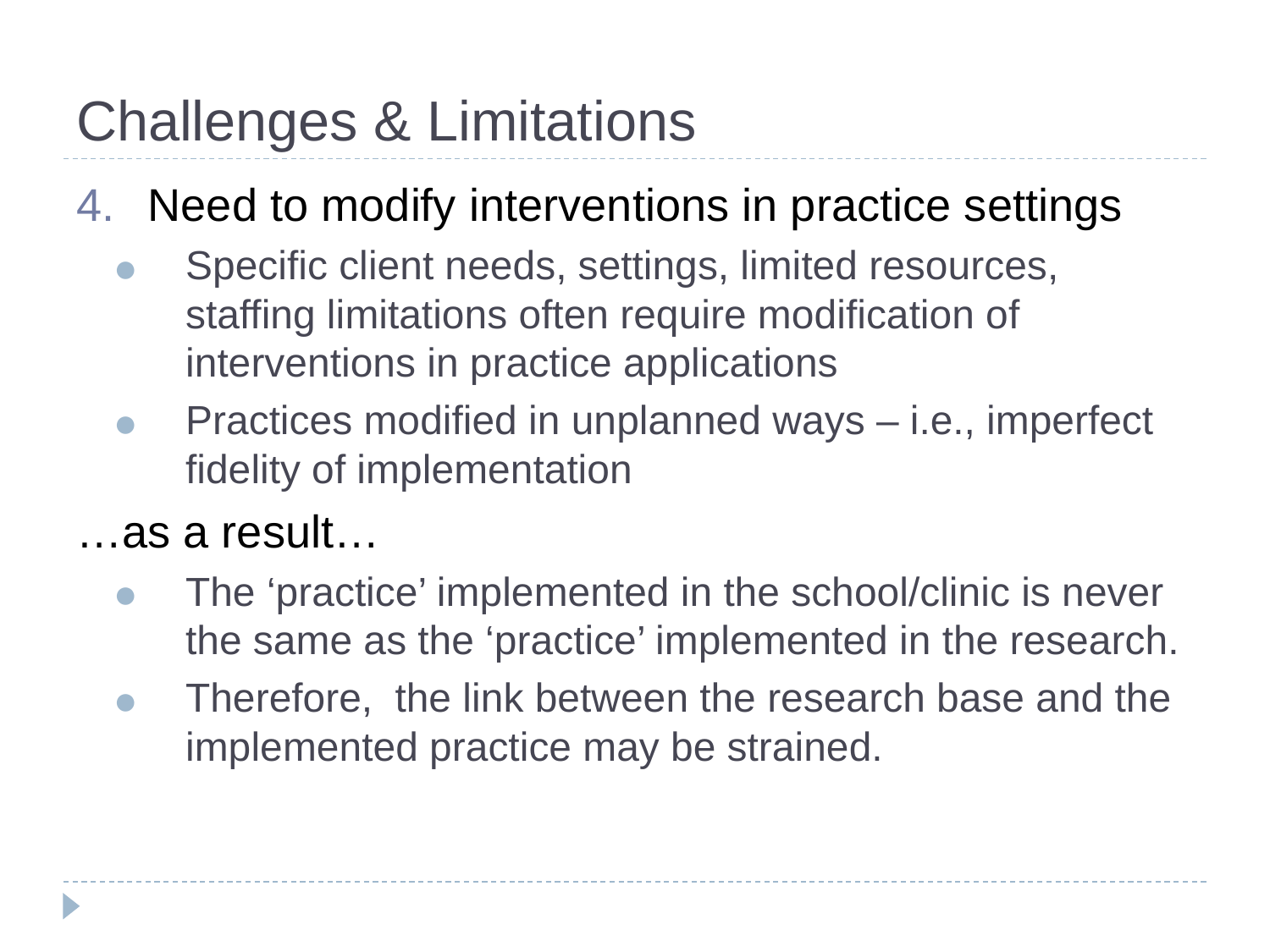

# Challenges & Limitations
Need to modify interventions in practice settings
Specific client needs, settings, limited resources, staffing limitations often require modification of interventions in practice applications
Practices modified in unplanned ways – i.e., imperfect fidelity of implementation
…as a result…
The ‘practice’ implemented in the school/clinic is never the same as the ‘practice’ implemented in the research.
Therefore,  the link between the research base and the implemented practice may be strained.